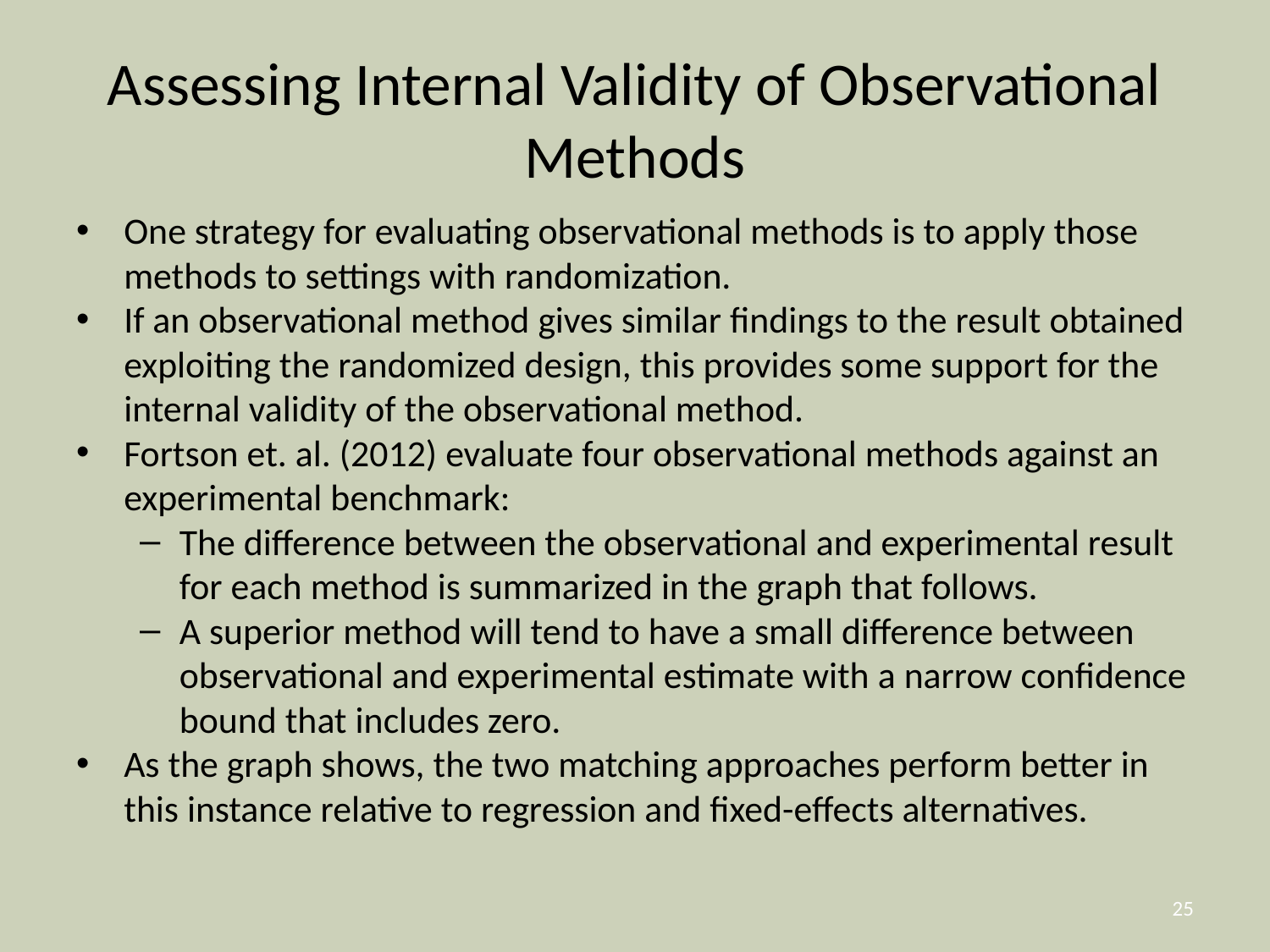

# Assessing Internal Validity of Observational Methods
One strategy for evaluating observational methods is to apply those methods to settings with randomization.
If an observational method gives similar findings to the result obtained exploiting the randomized design, this provides some support for the internal validity of the observational method.
Fortson et. al. (2012) evaluate four observational methods against an experimental benchmark:
The difference between the observational and experimental result for each method is summarized in the graph that follows.
A superior method will tend to have a small difference between observational and experimental estimate with a narrow confidence bound that includes zero.
As the graph shows, the two matching approaches perform better in this instance relative to regression and fixed-effects alternatives.

25